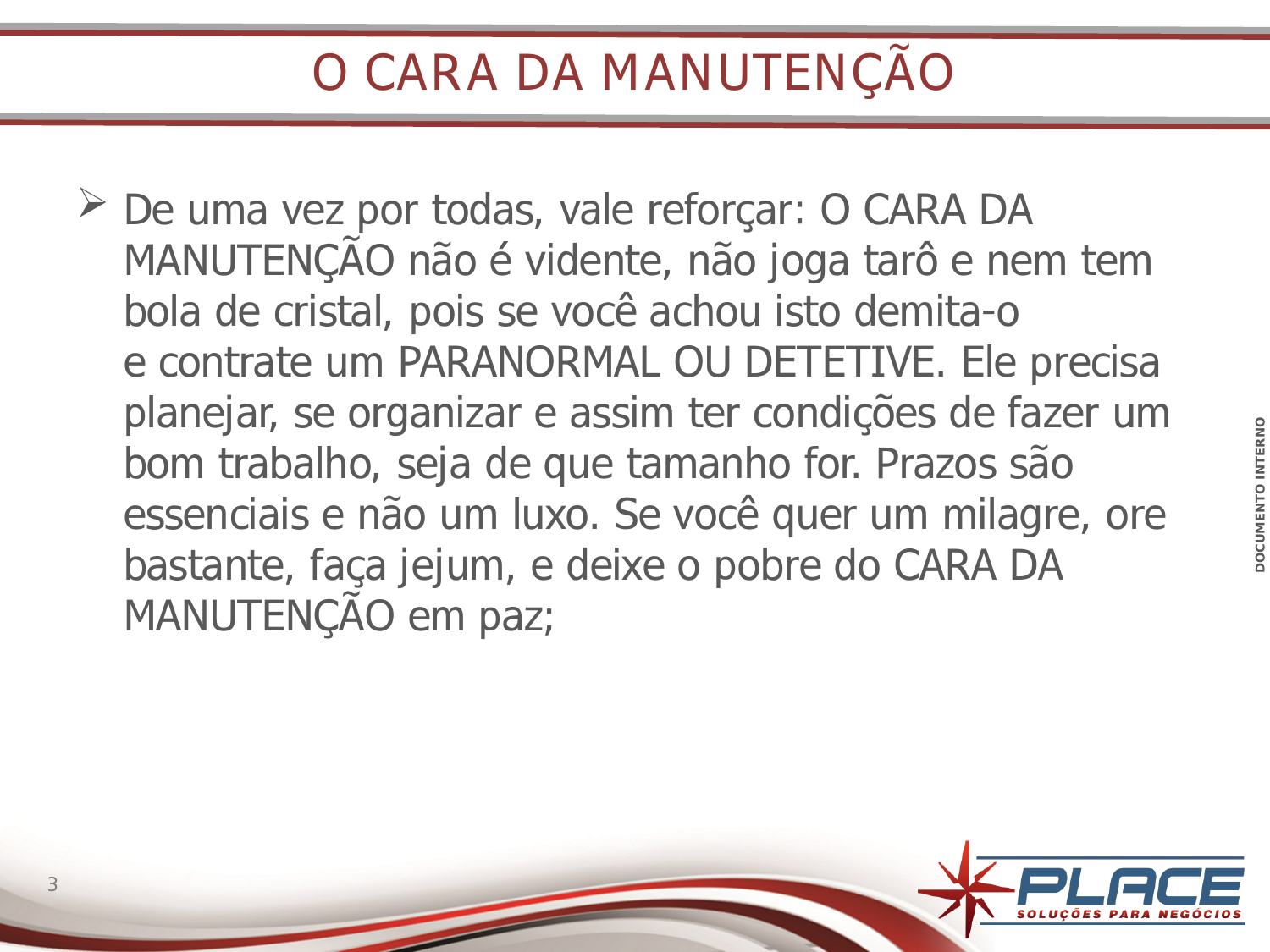

# O CARA DA MANUTENÇÃO
De uma vez por todas, vale reforçar: O CARA DA MANUTENÇÃO não é vidente, não joga tarô e nem tem bola de cristal, pois se você achou isto demita-o e contrate um PARANORMAL OU DETETIVE. Ele precisa planejar, se organizar e assim ter condições de fazer um bom trabalho, seja de que tamanho for. Prazos são essenciais e não um luxo. Se você quer um milagre, ore bastante, faça jejum, e deixe o pobre do CARA DA MANUTENÇÃO em paz;